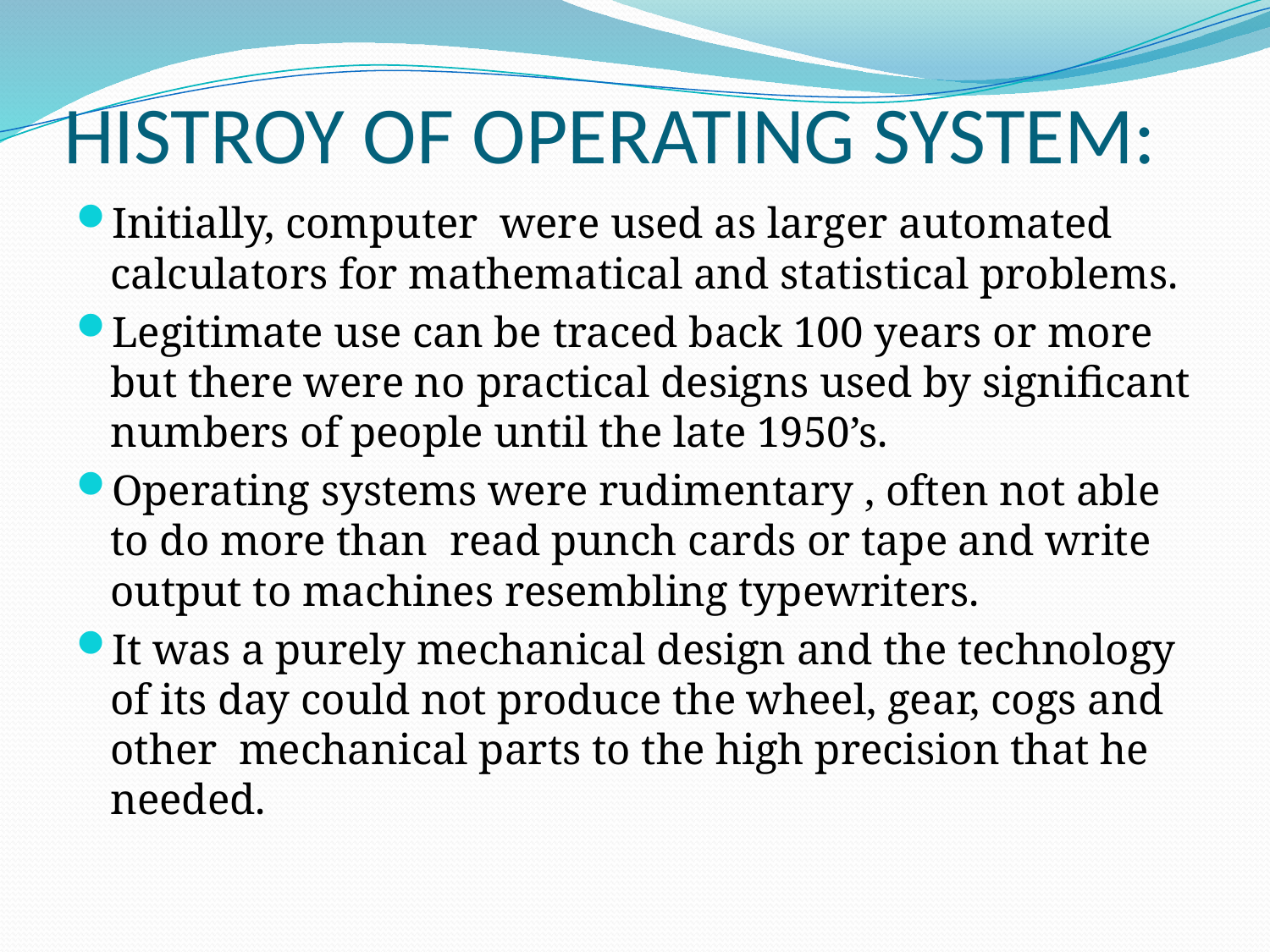

# HISTROY OF OPERATING SYSTEM:
Initially, computer  were used as larger automated calculators for mathematical and statistical problems.
Legitimate use can be traced back 100 years or more but there were no practical designs used by significant numbers of people until the late 1950’s.
Operating systems were rudimentary , often not able to do more than  read punch cards or tape and write output to machines resembling typewriters.
It was a purely mechanical design and the technology of its day could not produce the wheel, gear, cogs and other  mechanical parts to the high precision that he needed.